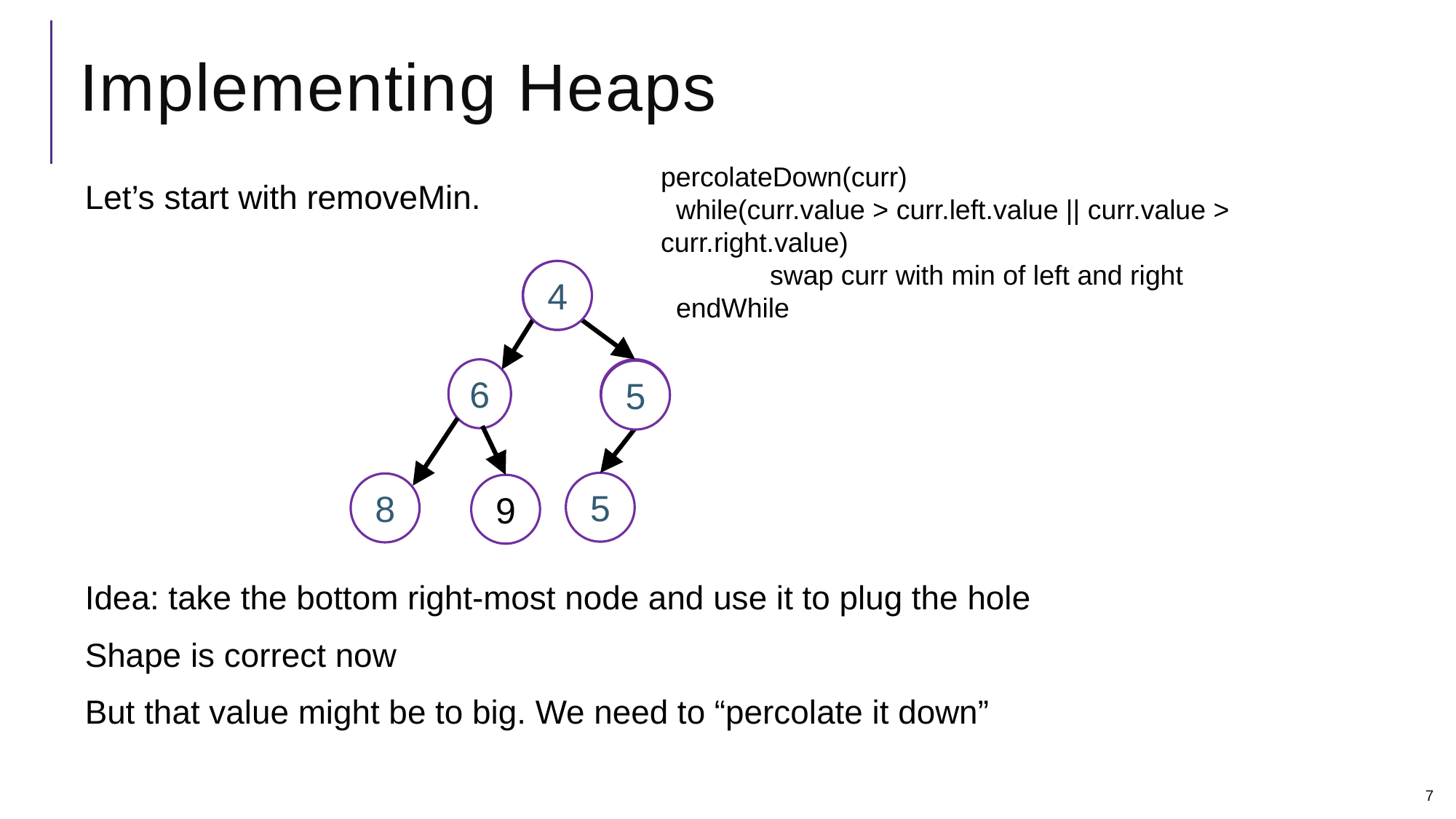

# Implementing Heaps
percolateDown(curr)
  while(curr.value > curr.left.value || curr.value > curr.right.value)
  	swap curr with min of left and right
  endWhile

Let’s start with removeMin.

Idea: take the bottom right-most node and use it to plug the hole
Shape is correct now
But that value might be to big. We need to “percolate it down”
4
2
6
4
5
5
8
9
7